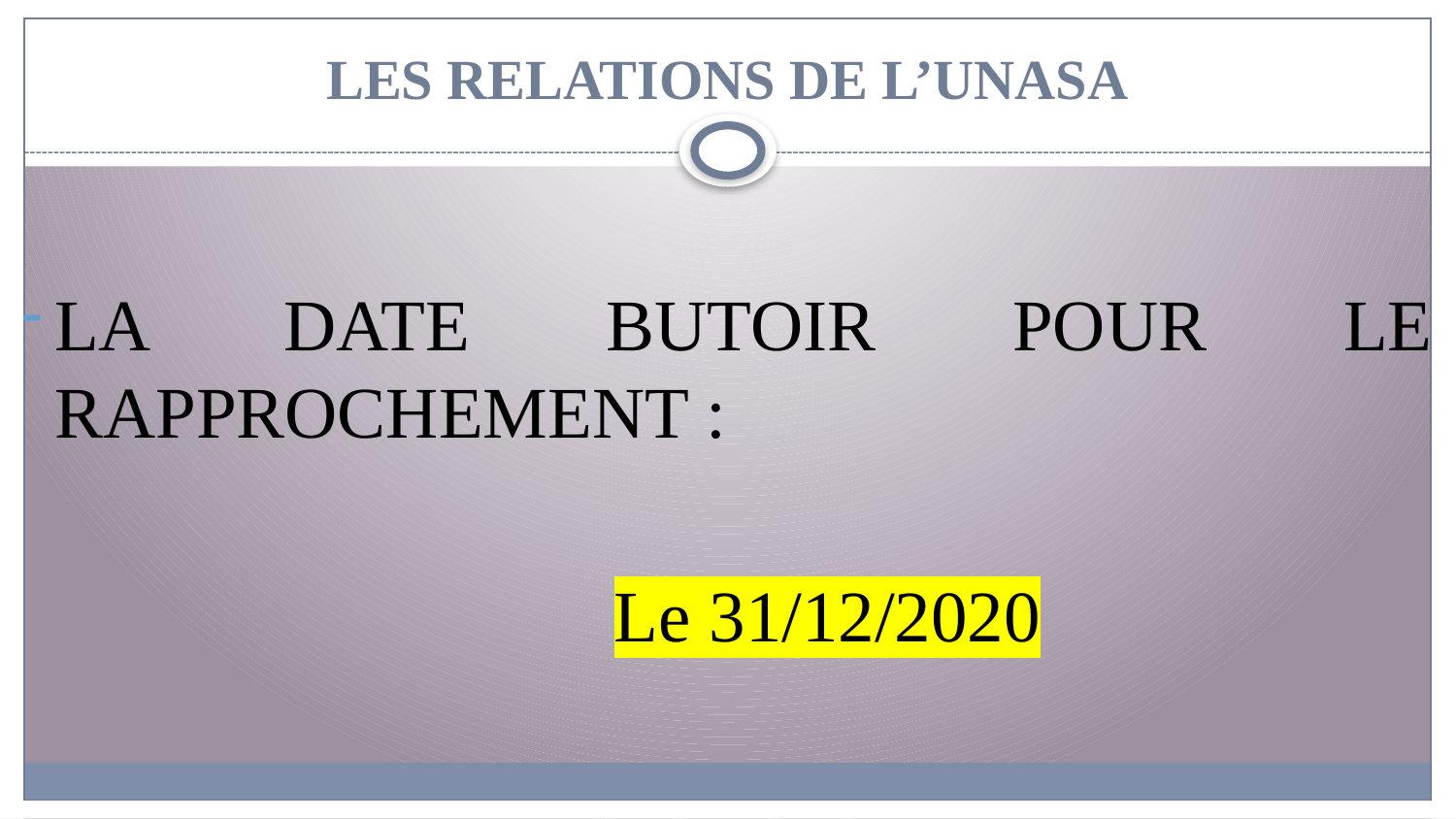

# LES RELATIONS DE L’UNASA

LA DATE BUTOIR POUR LE RAPPROCHEMENT :

           Le 31/12/2020